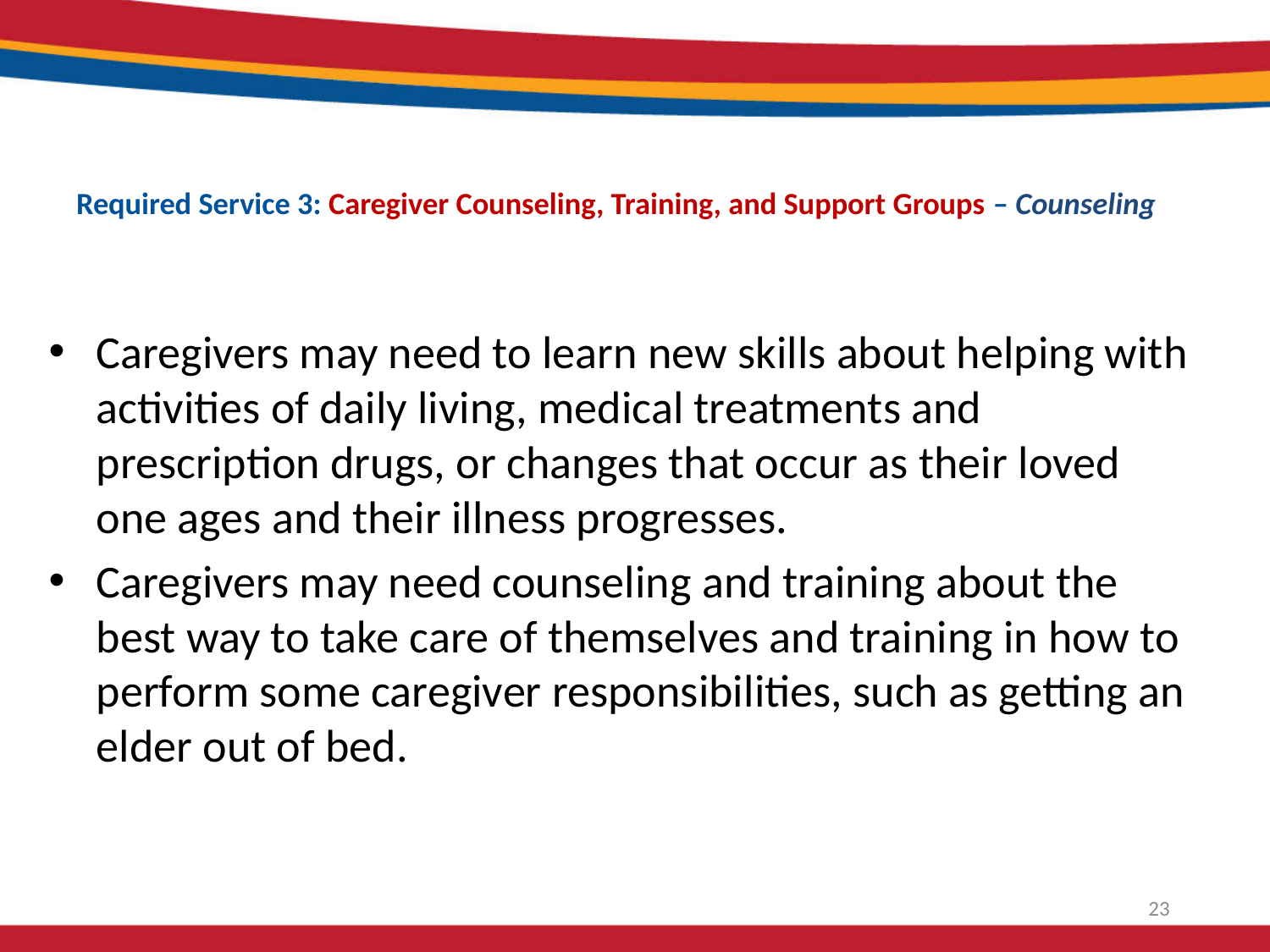

# Required Service 3: Caregiver Counseling, Training, and Support Groups – Counseling
Caregivers may need to learn new skills about helping with activities of daily living, medical treatments and prescription drugs, or changes that occur as their loved one ages and their illness progresses.
Caregivers may need counseling and training about the best way to take care of themselves and training in how to perform some caregiver responsibilities, such as getting an elder out of bed.
23